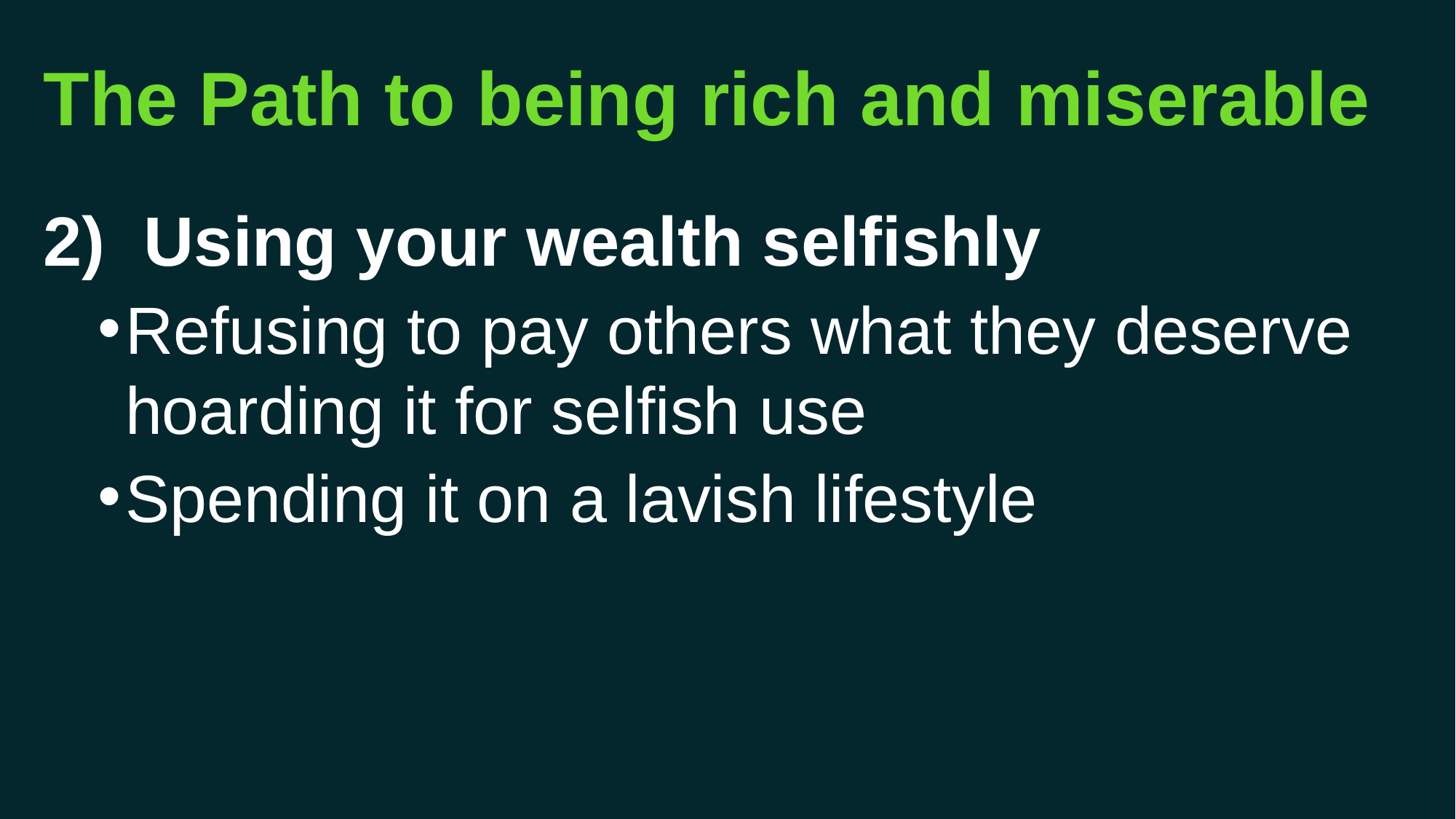

# The Path to being rich and miserable
2)  Using your wealth selfishly
Refusing to pay others what they deserve hoarding it for selfish use
Spending it on a lavish lifestyle